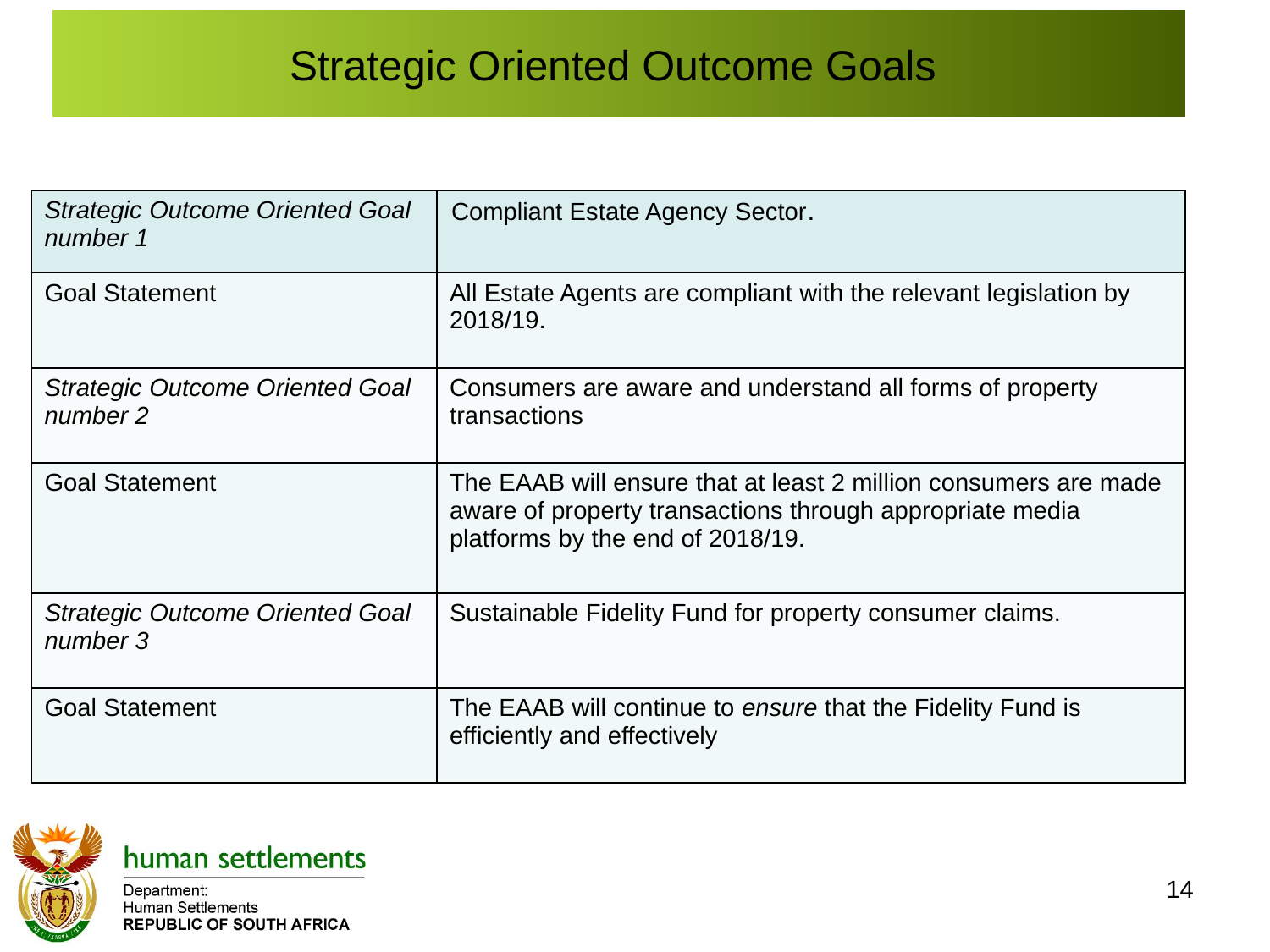

# Strategic Oriented Outcome Goals
| Strategic Outcome Oriented Goal number 1 | Compliant Estate Agency Sector. |
| --- | --- |
| Goal Statement | All Estate Agents are compliant with the relevant legislation by 2018/19. |
| Strategic Outcome Oriented Goal number 2 | Consumers are aware and understand all forms of property transactions |
| Goal Statement | The EAAB will ensure that at least 2 million consumers are made aware of property transactions through appropriate media platforms by the end of 2018/19. |
| Strategic Outcome Oriented Goal number 3 | Sustainable Fidelity Fund for property consumer claims. |
| Goal Statement | The EAAB will continue to ensure that the Fidelity Fund is efficiently and effectively |

14